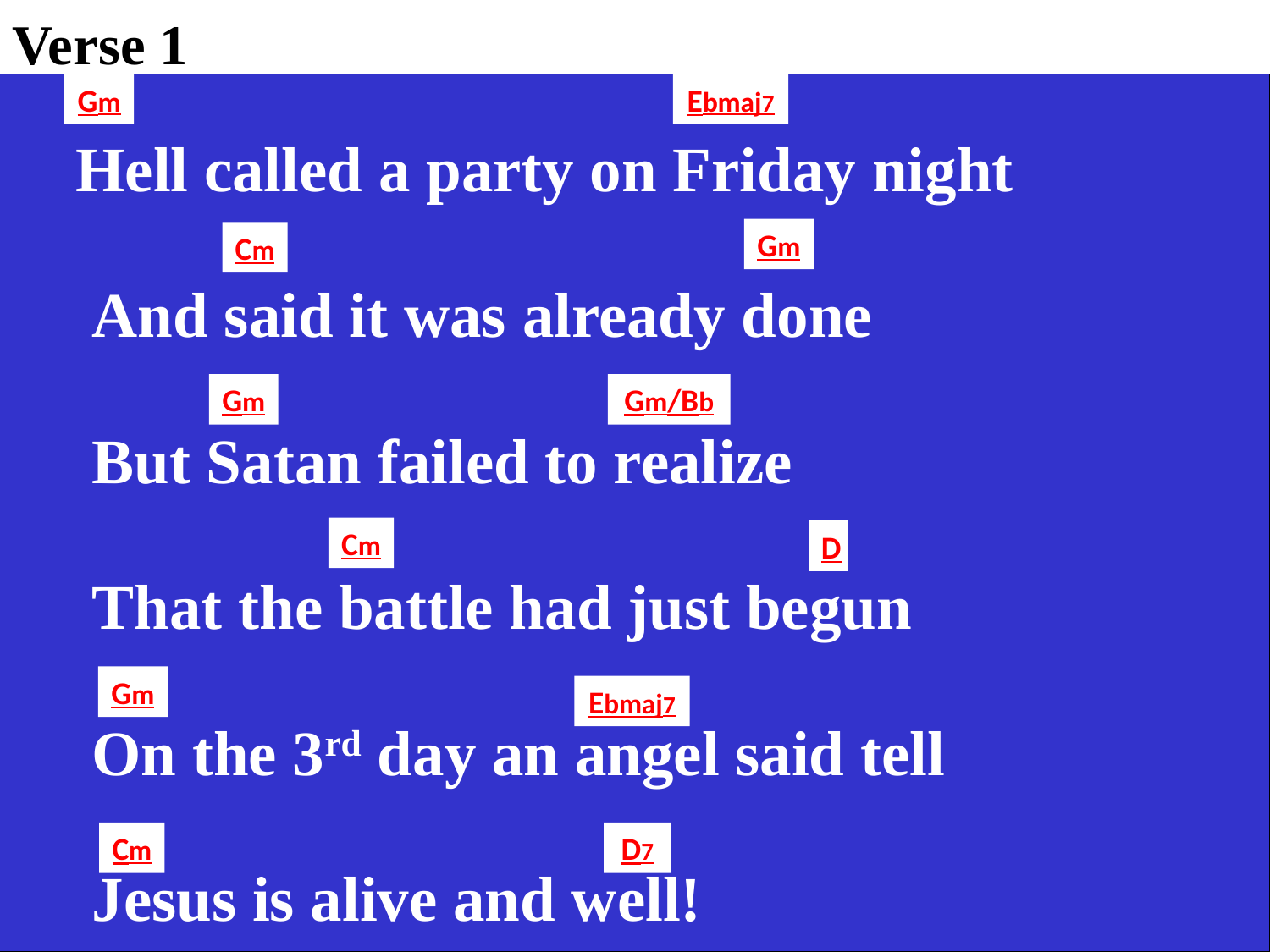

Verse 1
Gm
Ebmaj7

    Hell called a party on Friday night
     And said it was already done
     But Satan failed to realize
     That the battle had just begun
     On the 3rd day an angel said tell
     Jesus is alive and well!
Gm
Cm
Gm
Gm/Bb
Cm
D
Gm
Ebmaj7
Cm
D7